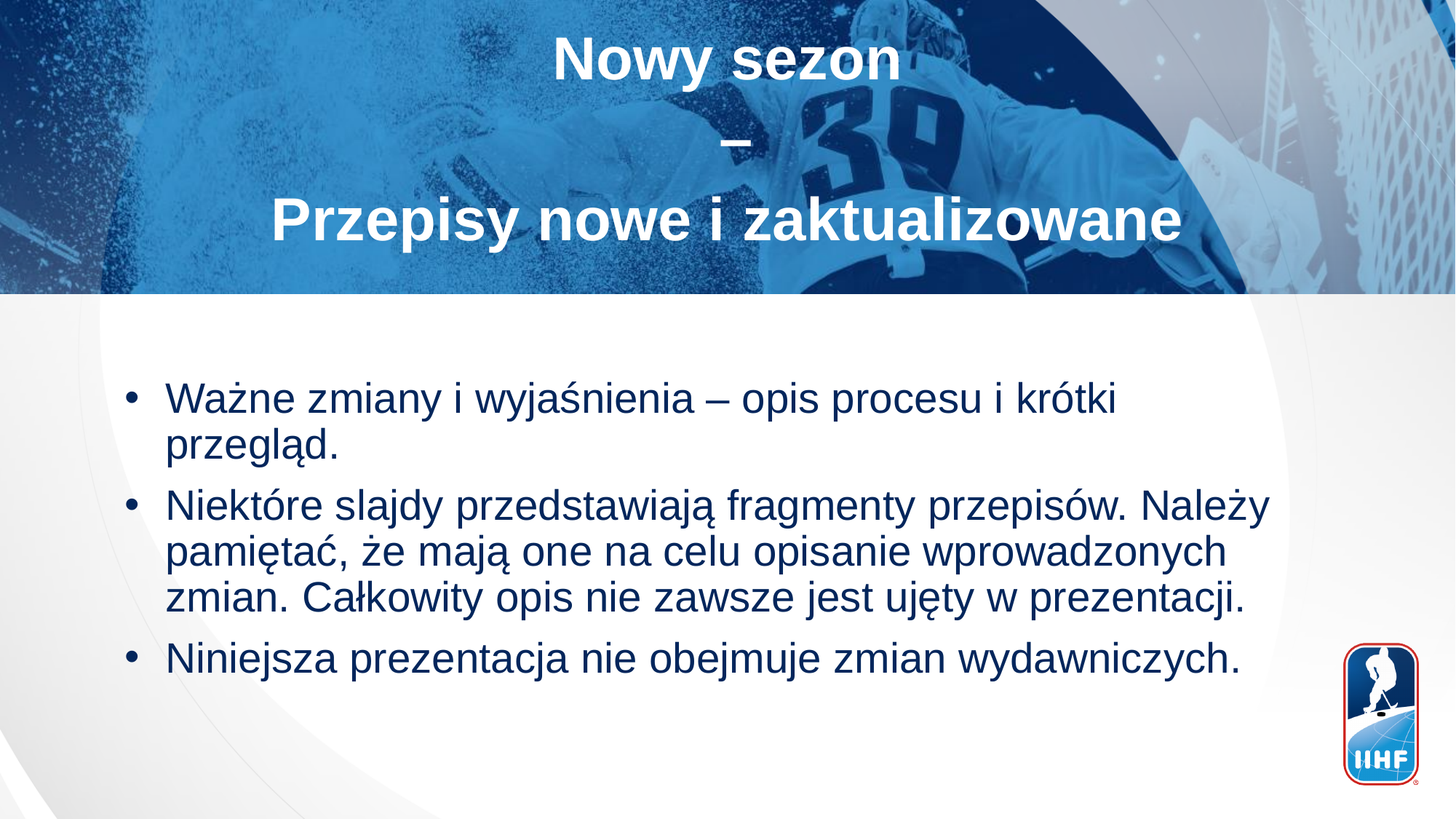

Nowy sezon
 –
 Przepisy nowe i zaktualizowane
Ważne zmiany i wyjaśnienia – opis procesu i krótki przegląd.
Niektóre slajdy przedstawiają fragmenty przepisów. Należy pamiętać, że mają one na celu opisanie wprowadzonych zmian. Całkowity opis nie zawsze jest ujęty w prezentacji.
Niniejsza prezentacja nie obejmuje zmian wydawniczych.